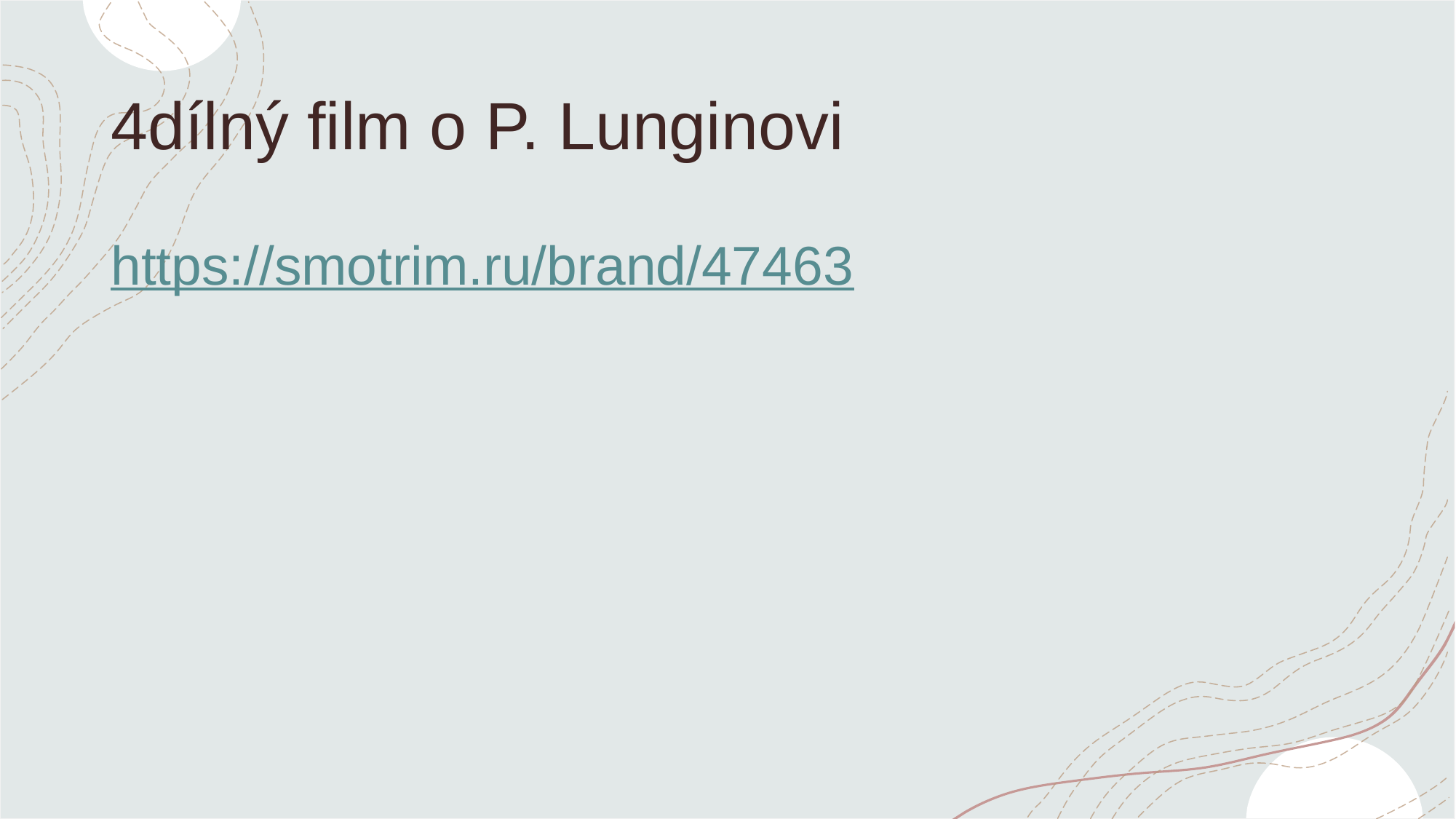

# 4dílný film o P. Lunginovi
https://smotrim.ru/brand/47463